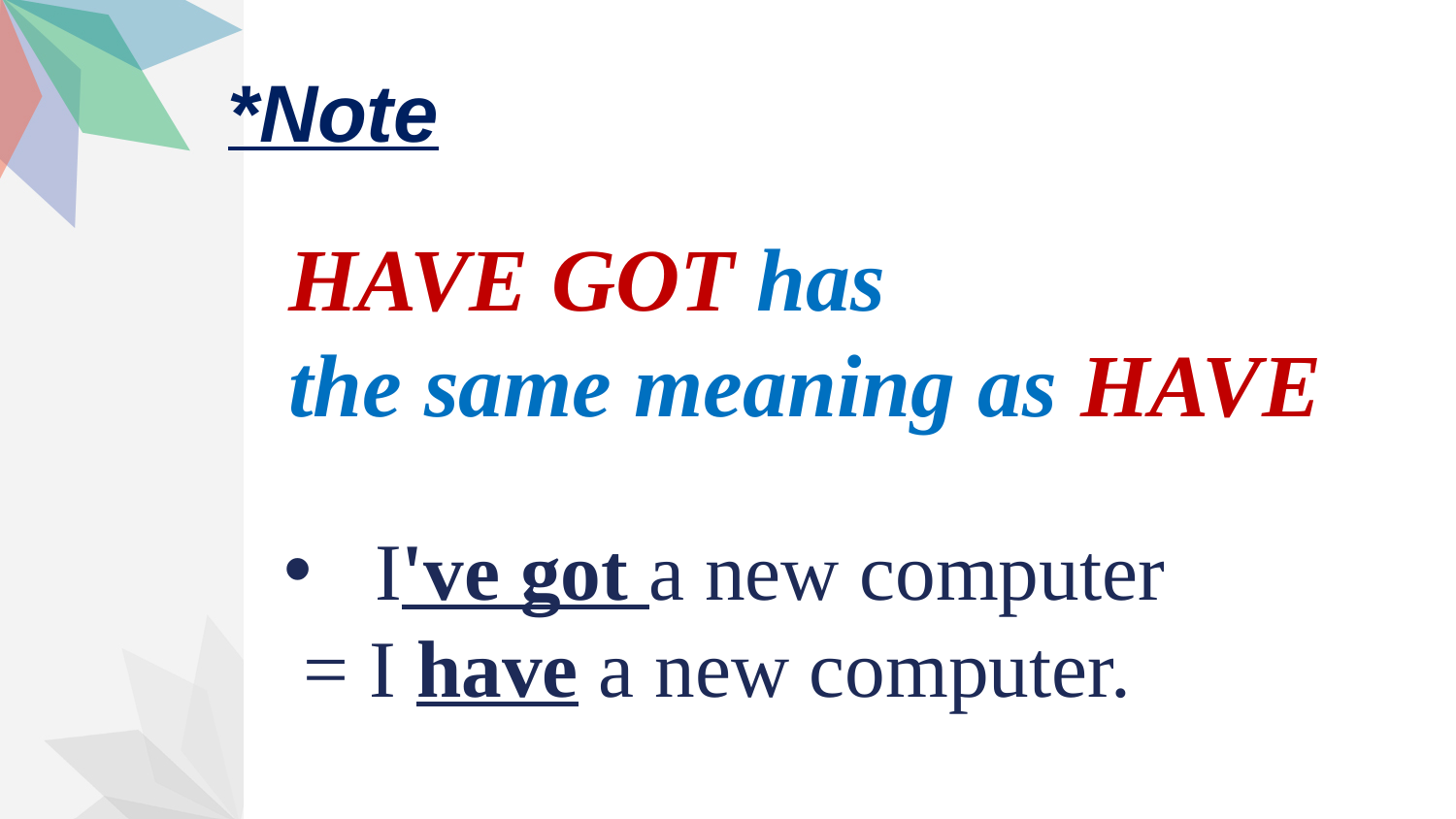

*Note
HAVE GOT has
the same meaning as HAVE
I've got a new computer
 = I have a new computer.